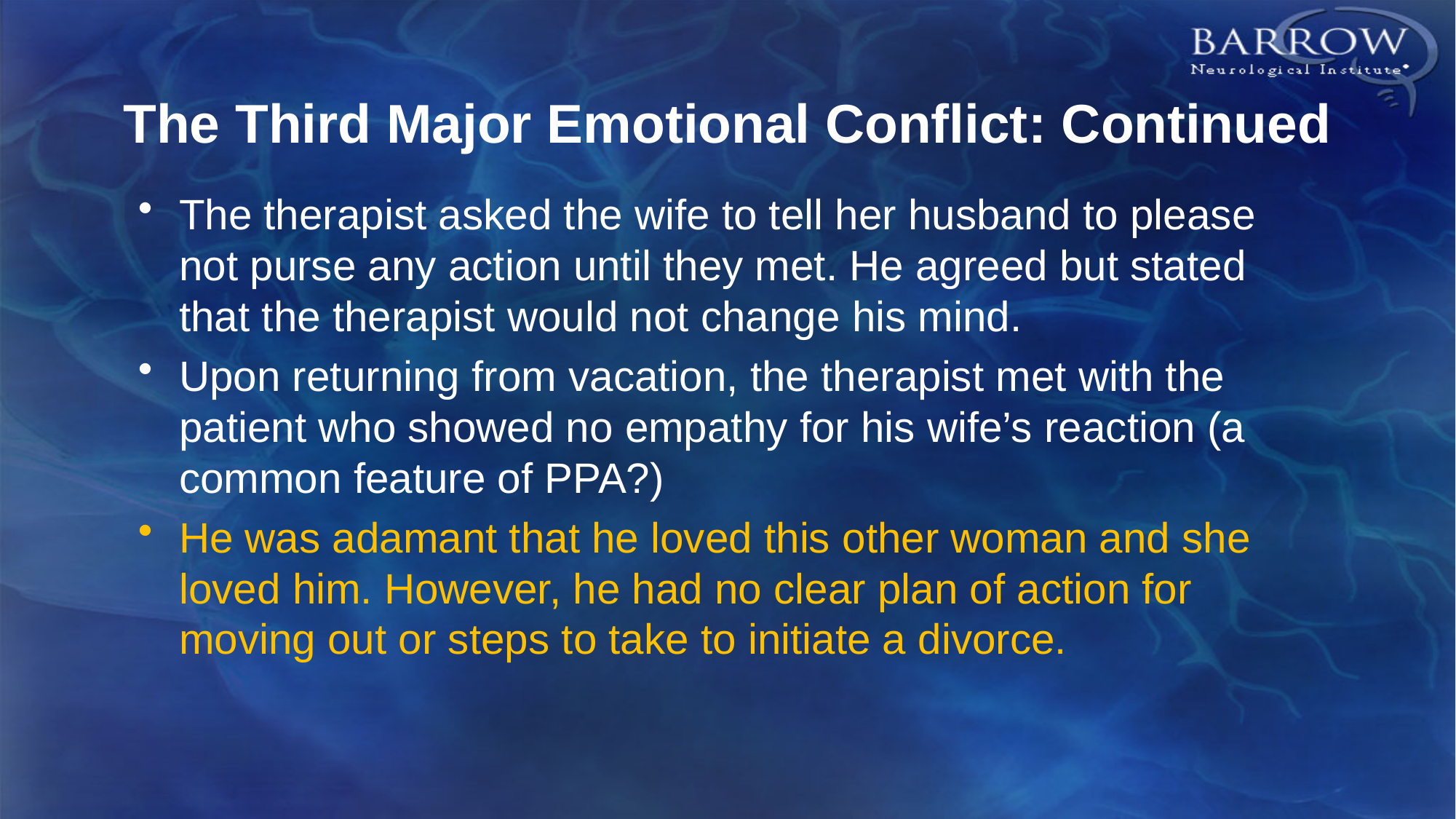

# The Third Major Emotional Conflict: Continued
The therapist asked the wife to tell her husband to please not purse any action until they met. He agreed but stated that the therapist would not change his mind.
Upon returning from vacation, the therapist met with the patient who showed no empathy for his wife’s reaction (a common feature of PPA?)
He was adamant that he loved this other woman and she loved him. However, he had no clear plan of action for moving out or steps to take to initiate a divorce.